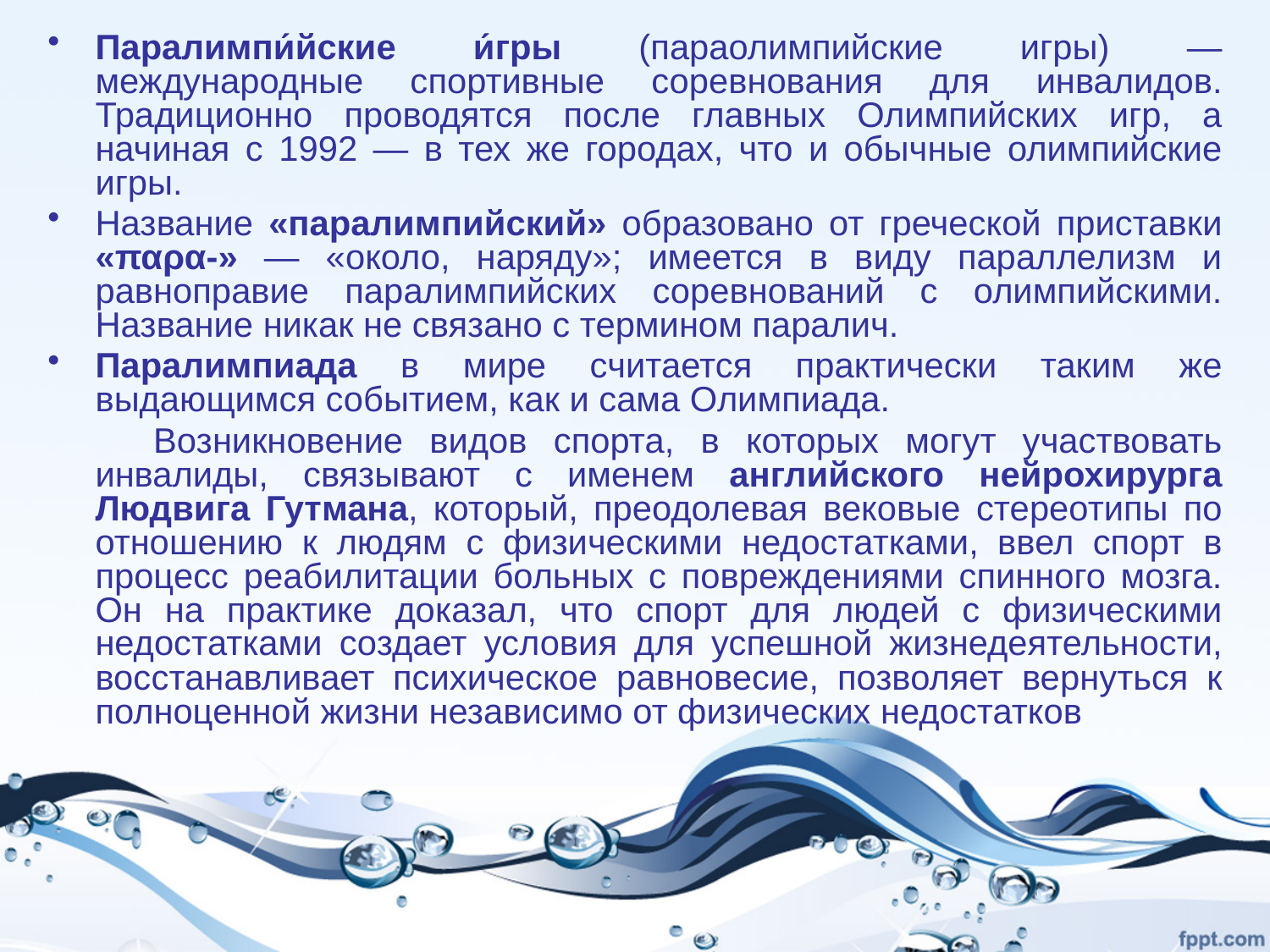

Паралимпи́йские и́гры (параолимпийские игры) — международные спортивные соревнования для инвалидов. Традиционно проводятся после главных Олимпийских игр, а начиная с 1992 — в тех же городах, что и обычные олимпийские игры.
Название «паралимпийский» образовано от греческой приставки «παρα-» — «около, наряду»; имеется в виду параллелизм и равноправие паралимпийских соревнований с олимпийскими. Название никак не связано с термином паралич.
Паралимпиада в мире считается практически таким же выдающимся событием, как и сама Олимпиада.
    Возникновение видов спорта, в которых могут участвовать инвалиды, связывают с именем английского нейрохирурга Людвига Гутмана, который, преодолевая вековые стереотипы по отношению к людям с физическими недостатками, ввел спорт в процесс реабилитации больных с повреждениями спинного мозга. Он на практике доказал, что спорт для людей с физическими недостатками создает условия для успешной жизнедеятельности, восстанавливает психическое равновесие, позволяет вернуться к полноценной жизни независимо от физических недостатков